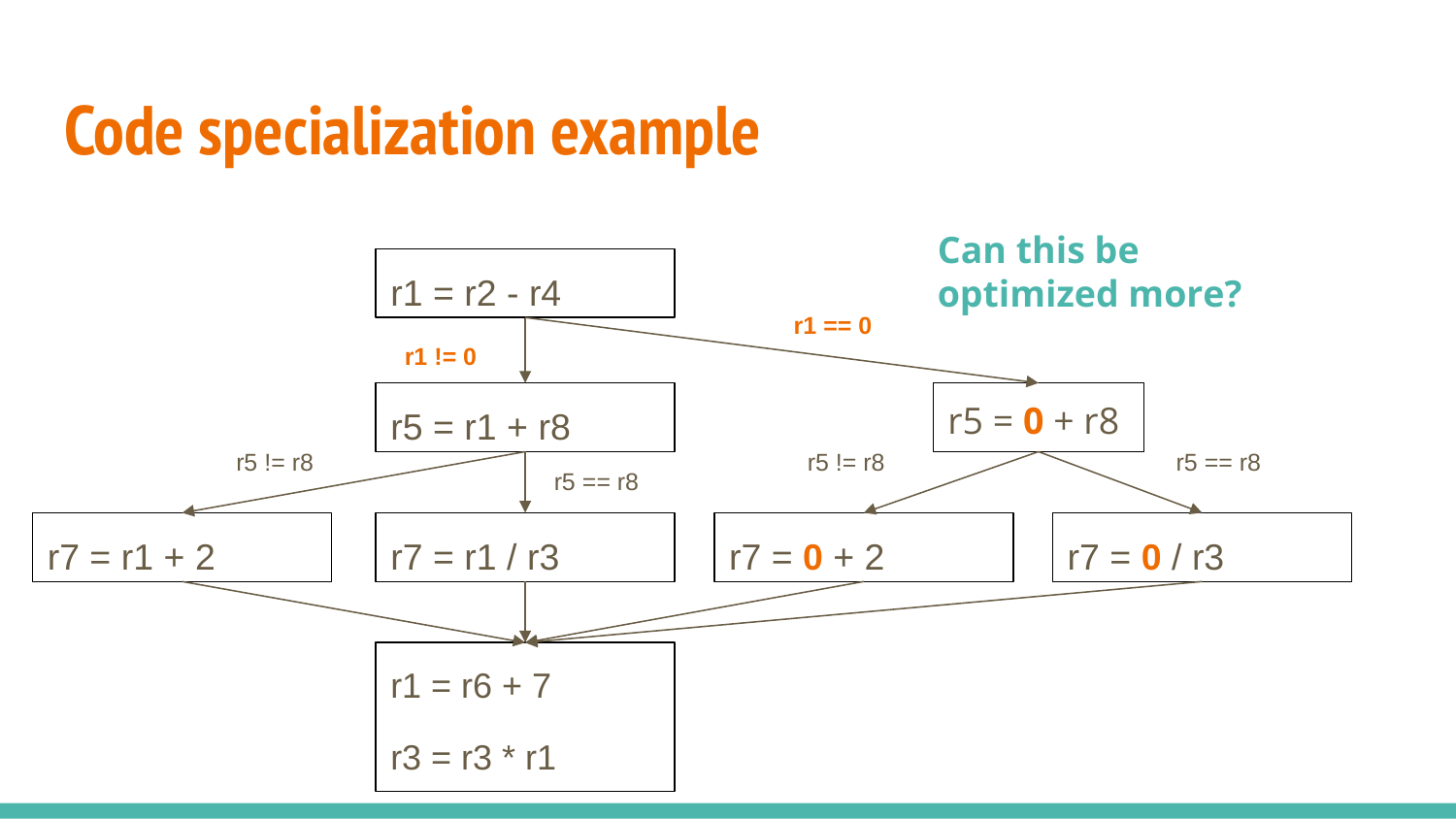

# Code specialization example
Can this be optimized more?
r1 = r2 - r4
r1 == 0
r1 != 0
r5 = r1 + r8

r5 = 0 + r8
r5 != r8
r5 != r8
r5 == r8
r5 == r8
r7 = r1 + 2

r7 = r1 / r3

r7 = 0 + 2

r7 = 0 / r3
r1 = r6 + 7
r3 = r3 * r1